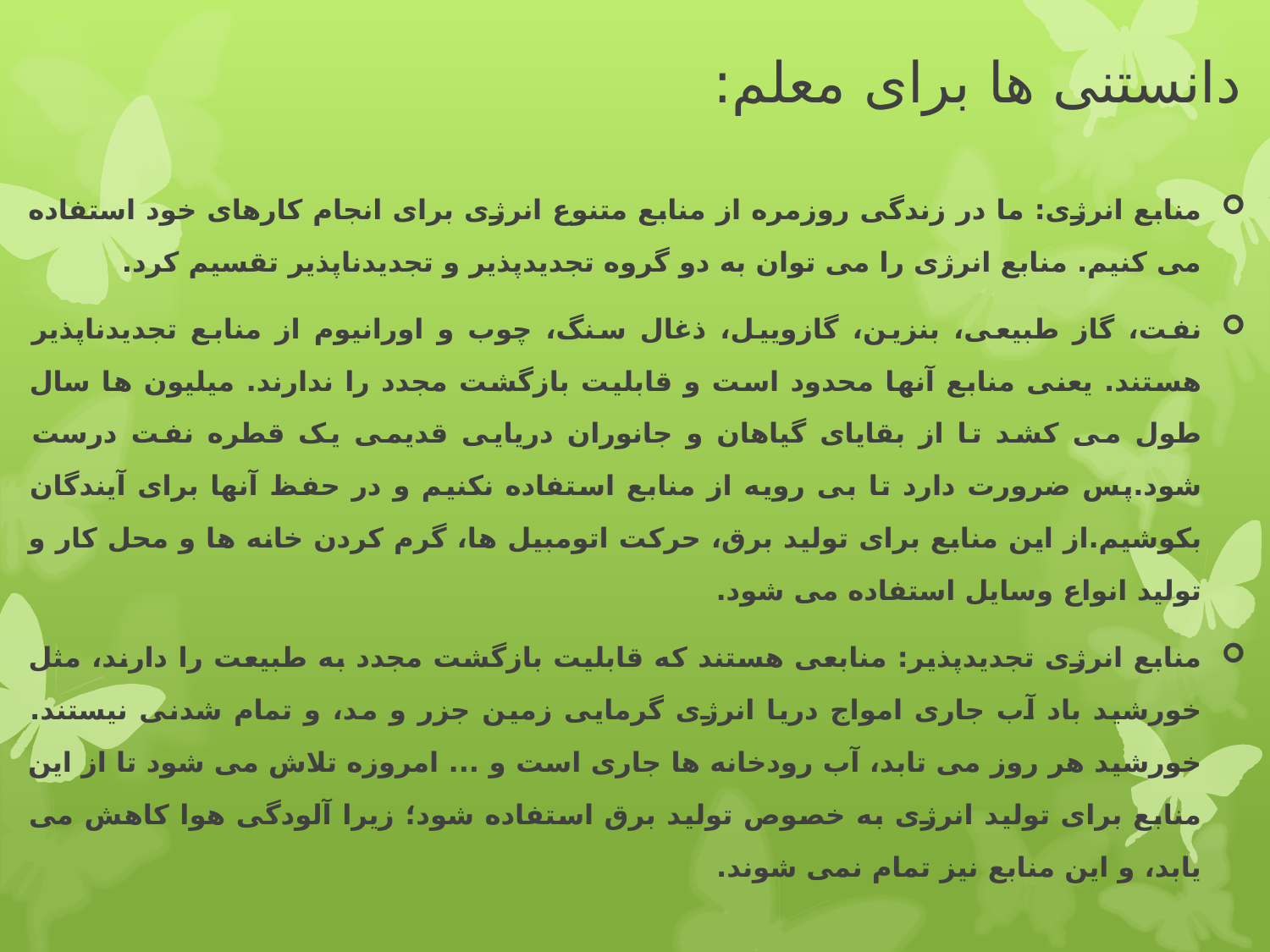

# دانستنی ها برای معلم:
منابع انرژی: ما در زندگی روزمره از منابع متنوع انرژی برای انجام کارهای خود استفاده می کنیم. منابع انرژی را می توان به دو گروه تجدیدپذیر و تجدیدناپذیر تقسیم کرد.
نفت، گاز طبیعی، بنزین، گازوییل، ذغال سنگ، چوب و اورانیوم از منابع تجدیدناپذیر هستند. یعنی منابع آنها محدود است و قابلیت بازگشت مجدد را ندارند. میلیون ها سال طول می کشد تا از بقایای گیاهان و جانوران دریایی قدیمی یک قطره نفت درست شود.پس ضرورت دارد تا بی رویه از منابع استفاده نکنیم و در حفظ آنها برای آیندگان بکوشیم.از این منابع برای تولید برق، حرکت اتومبیل ها، گرم کردن خانه ها و محل کار و تولید انواع وسایل استفاده می شود.
منابع انرژی تجدیدپذیر: منابعی هستند که قابلیت بازگشت مجدد به طبیعت را دارند، مثل خورشید باد آب جاری امواج دریا انرژی گرمایی زمین جزر و مد، و تمام شدنی نیستند. خورشید هر روز می تابد، آب رودخانه ها جاری است و ... امروزه تلاش می شود تا از این منابع برای تولید انرژی به خصوص تولید برق استفاده شود؛ زیرا آلودگی هوا کاهش می یابد، و این منابع نیز تمام نمی شوند.